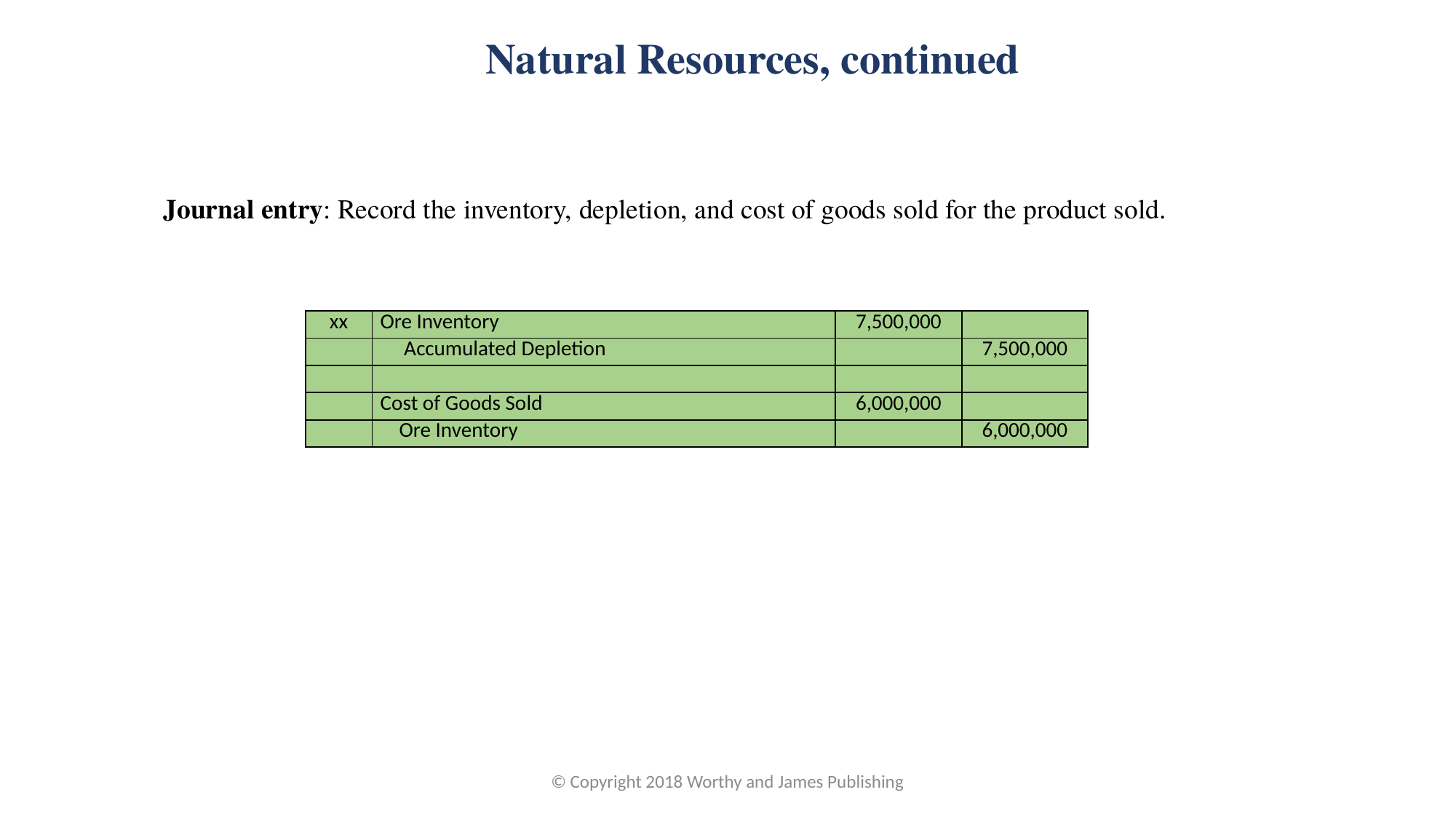

Natural Resources, continued
Journal entry: Record the inventory, depletion, and cost of goods sold for the product sold.

| xx | Ore Inventory | 7,500,000 |  |
| --- | --- | --- | --- |
|  | Accumulated Depletion |  | 7,500,000 |
|  |  |  |  |
|  | Cost of Goods Sold | 6,000,000 |  |
|  | Ore Inventory |  | 6,000,000 |
© Copyright 2018 Worthy and James Publishing